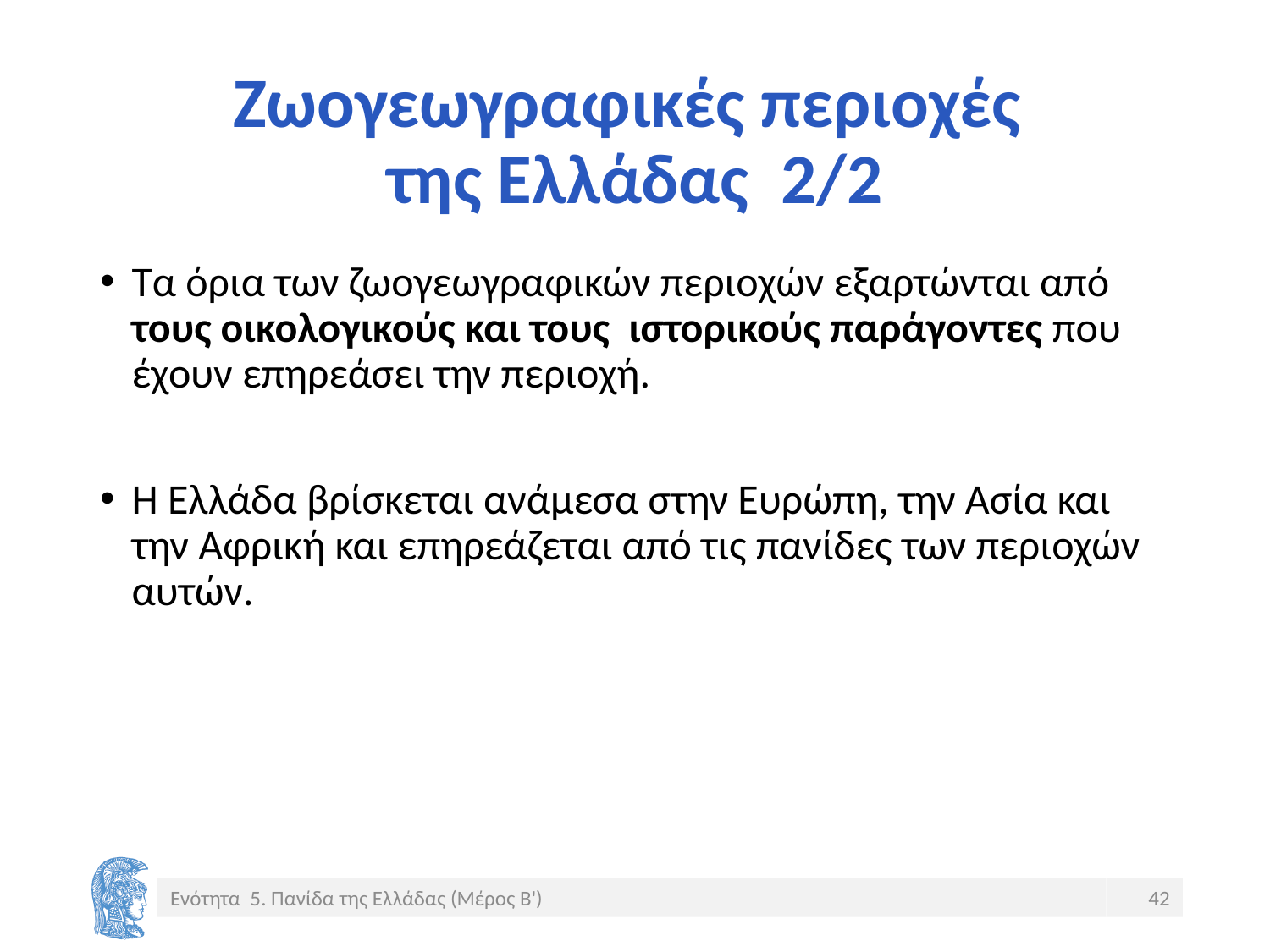

# Ζωογεωγραφικές περιοχές της Ελλάδας  2/2
Τα όρια των ζωογεωγραφικών περιοχών εξαρτώνται από τους οικολογικούς και τους  ιστορικούς παράγοντες που έχουν επηρεάσει την περιοχή.

Η Ελλάδα βρίσκεται ανάμεσα στην Ευρώπη, την Ασία και την Αφρική και επηρεάζεται από τις πανίδες των περιοχών αυτών.

Ενότητα  5. Πανίδα της Ελλάδας (Μέρος Β')
42